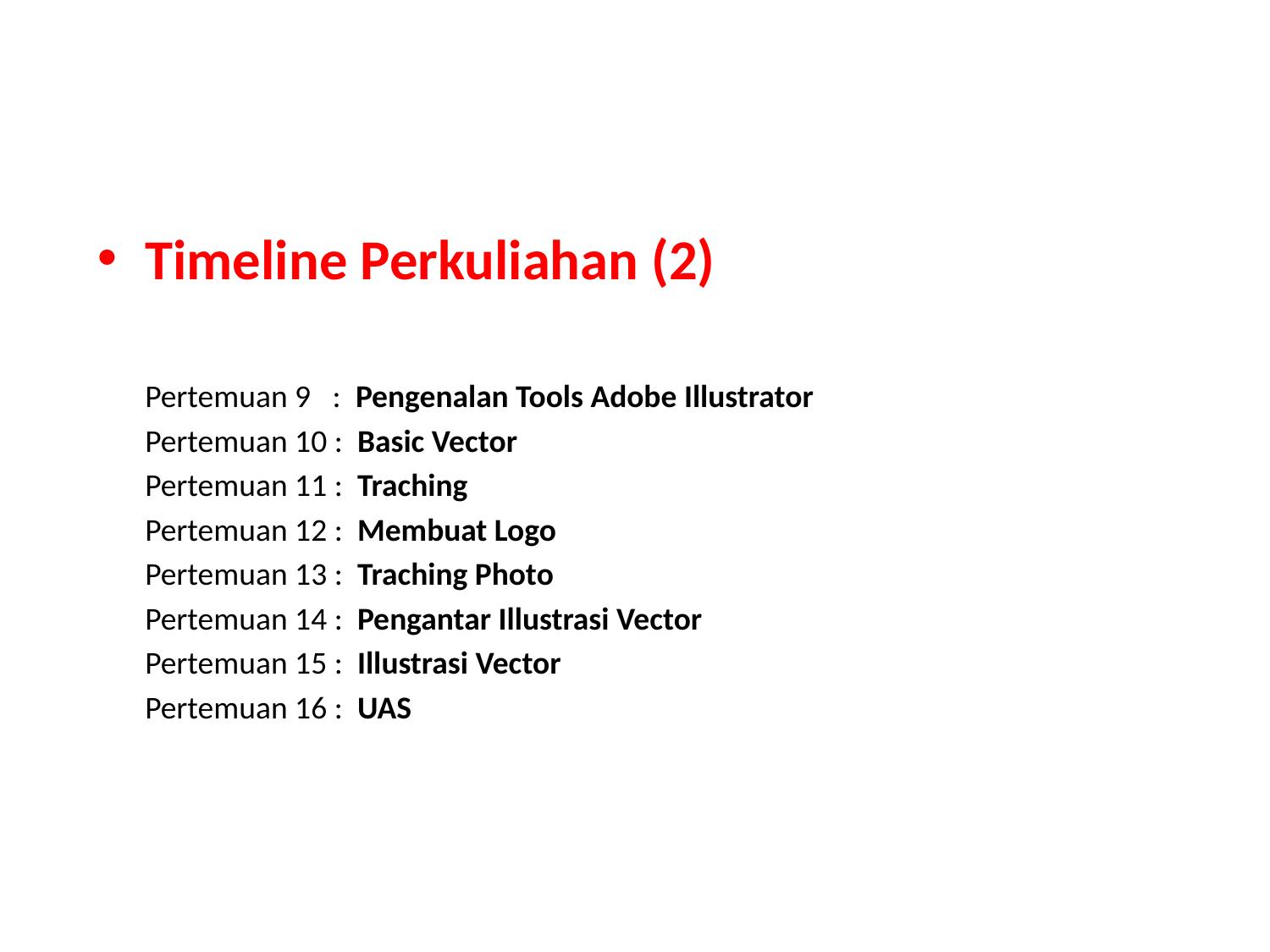

Timeline Perkuliahan (2)

	Pertemuan 9   :  Pengenalan Tools Adobe Illustrator
	Pertemuan 10 :  Basic Vector
     	Pertemuan 11 :  Traching
	Pertemuan 12 :  Membuat Logo
	Pertemuan 13 :  Traching Photo
     	Pertemuan 14 :  Pengantar Illustrasi Vector
	Pertemuan 15 :  Illustrasi Vector
	Pertemuan 16 :  UAS